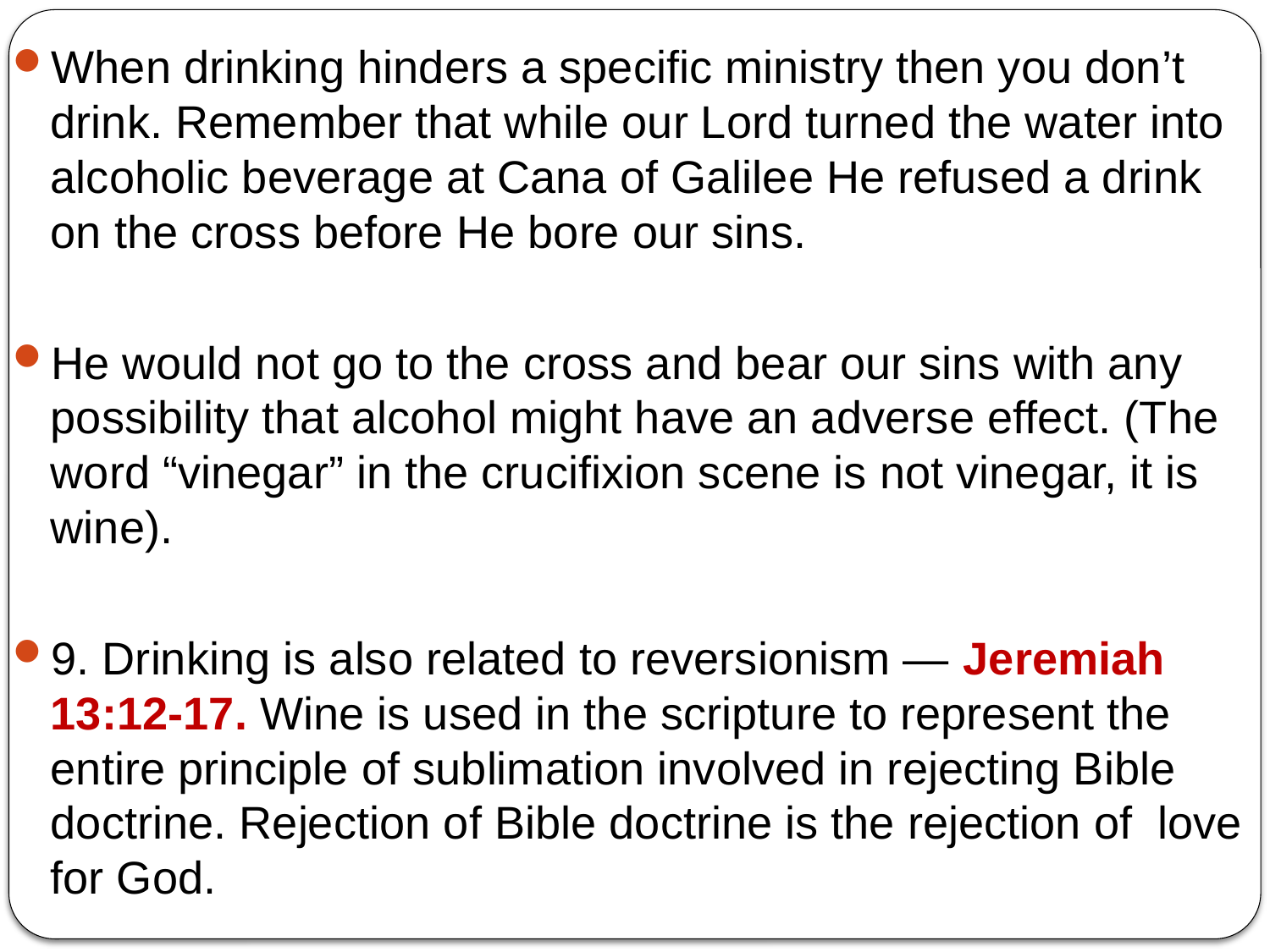

When drinking hinders a specific ministry then you don’t drink. Remember that while our Lord turned the water into alcoholic beverage at Cana of Galilee He refused a drink on the cross before He bore our sins.

He would not go to the cross and bear our sins with any possibility that alcohol might have an adverse effect. (The word “vinegar” in the crucifixion scene is not vinegar, it is wine).

9. Drinking is also related to reversionism — Jeremiah 13:12-17. Wine is used in the scripture to represent the entire principle of sublimation involved in rejecting Bible doctrine. Rejection of Bible doctrine is the rejection of  love for God.